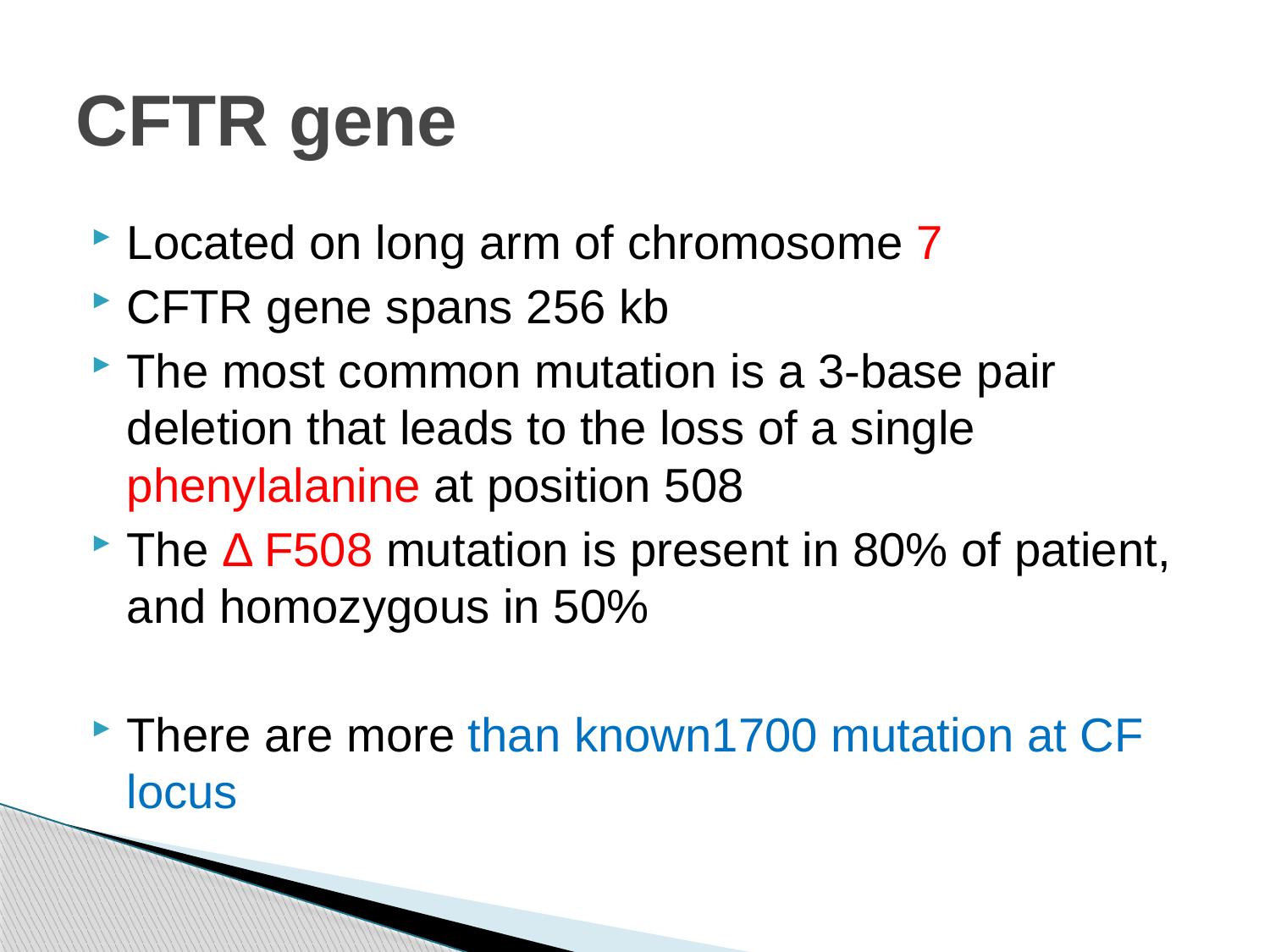

# CFTR gene
Located on long arm of chromosome 7
CFTR gene spans 256 kb
The most common mutation is a 3-base pair deletion that leads to the loss of a single phenylalanine at position 508
The Δ F508 mutation is present in 80% of patient, and homozygous in 50%

There are more than known1700 mutation at CF locus